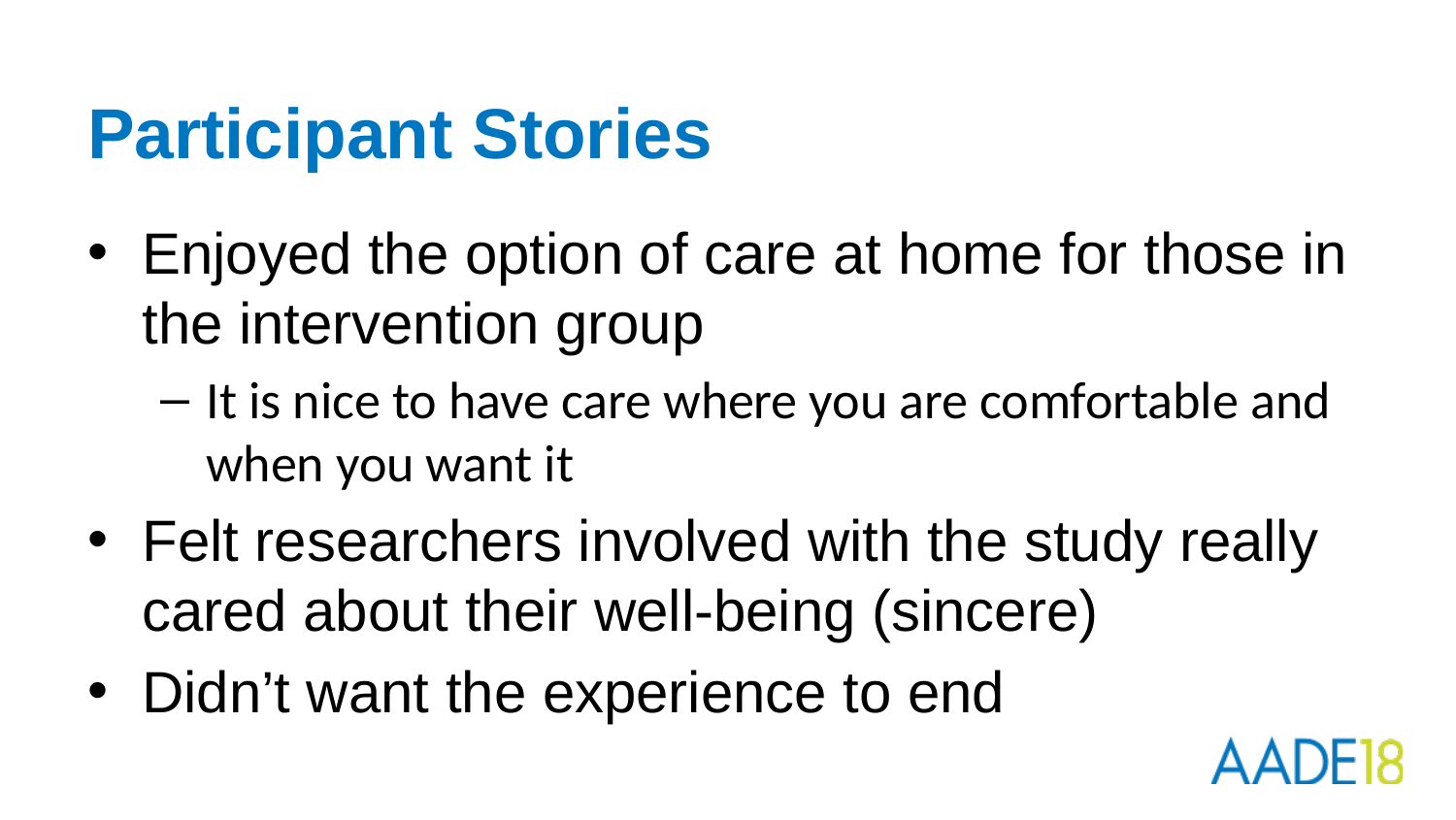

# Participant Stories
Enjoyed the option of care at home for those in the intervention group
It is nice to have care where you are comfortable and when you want it
Felt researchers involved with the study really cared about their well-being (sincere)
Didn’t want the experience to end